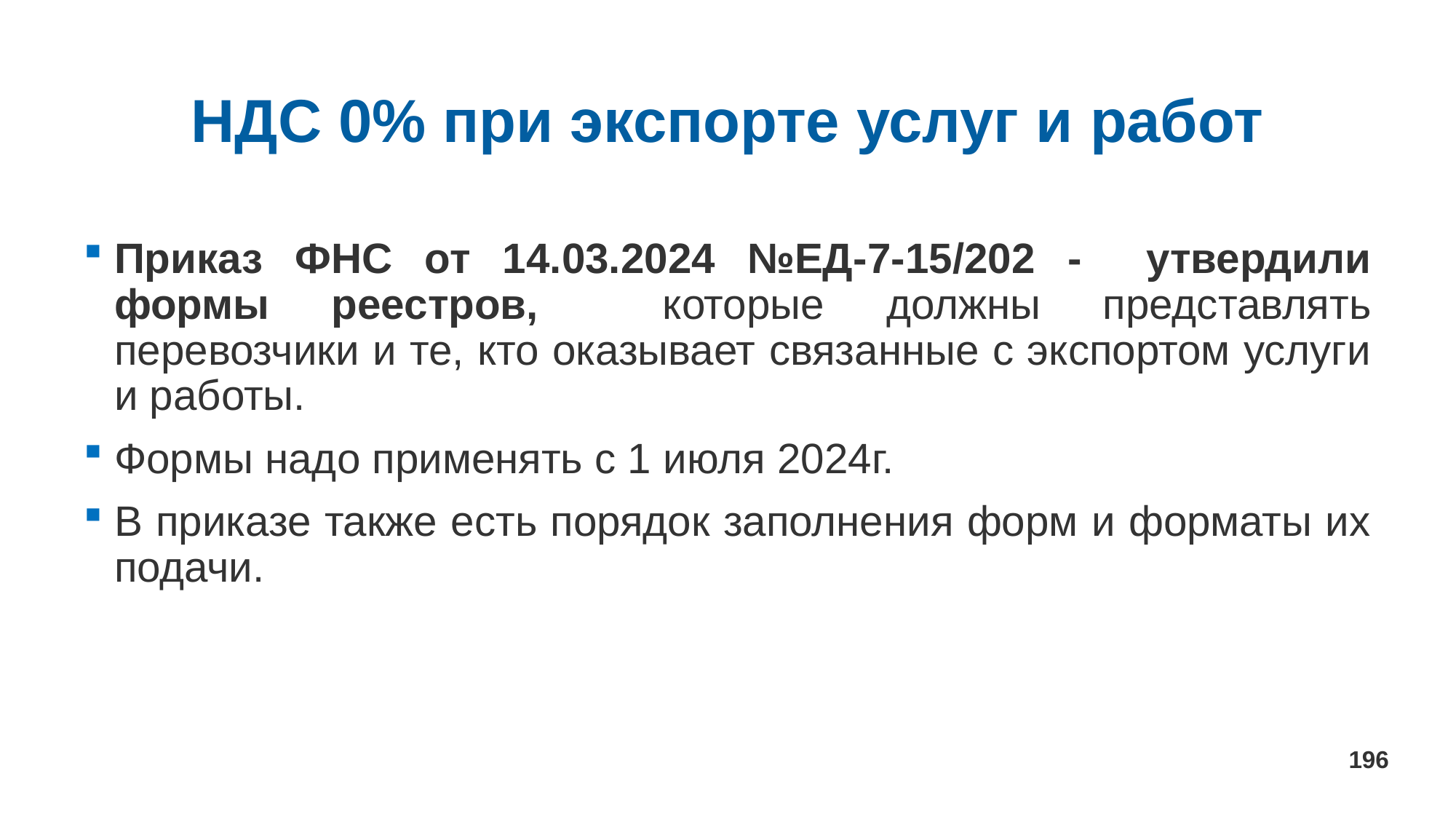

# НДС 0% при экспорте услуг и работ
Приказ ФНС от 14.03.2024 №ЕД-7-15/202 -  утвердили формы реестров,  которые должны представлять перевозчики и те, кто оказывает связанные с экспортом услуги и работы.
Формы надо применять с 1 июля 2024г.
В приказе также есть порядок заполнения форм и форматы их подачи.